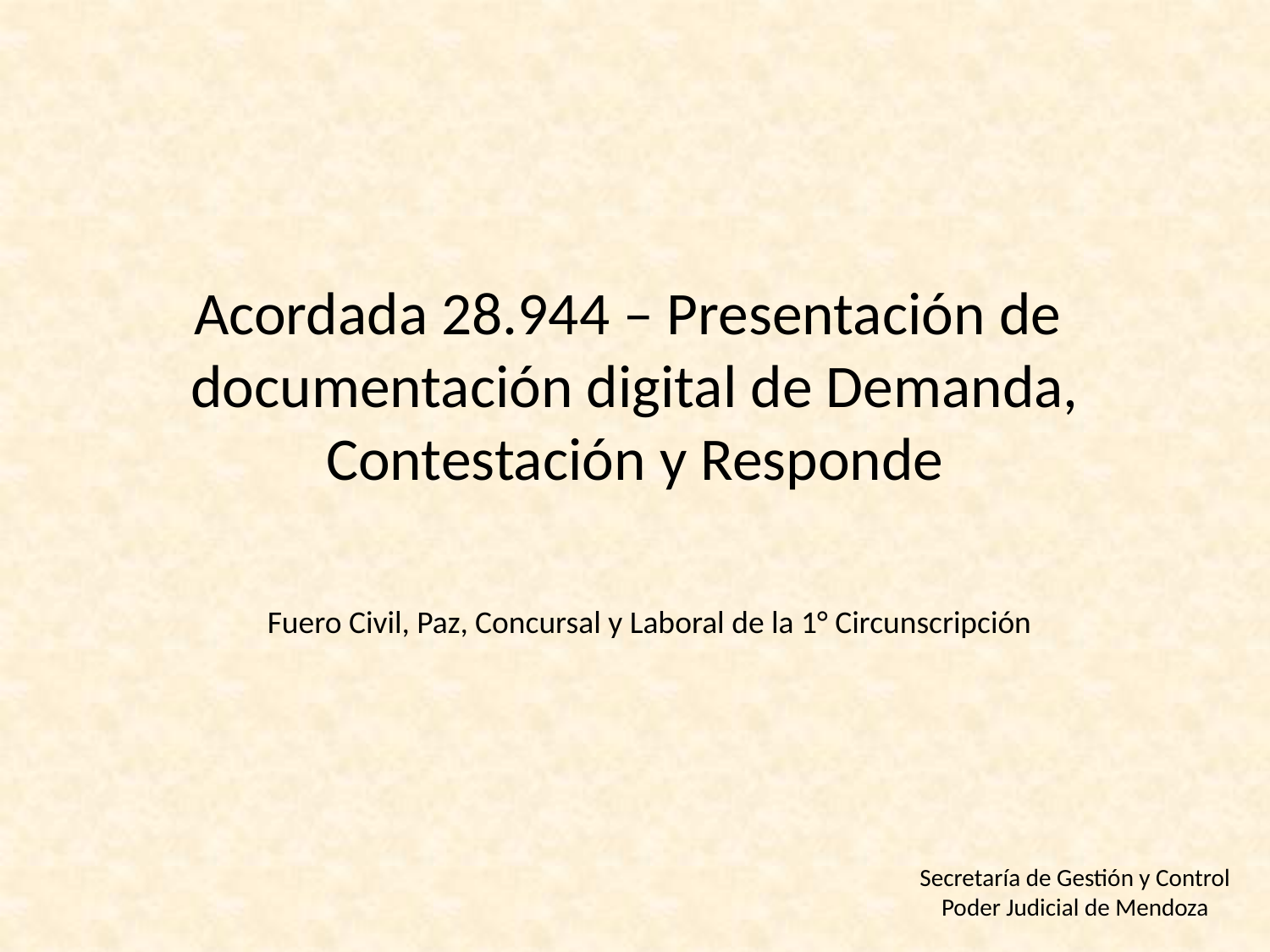

# Acordada 28.944 – Presentación de documentación digital de Demanda, Contestación y Responde
Fuero Civil, Paz, Concursal y Laboral de la 1° Circunscripción
Secretaría de Gestión y Control
Poder Judicial de Mendoza